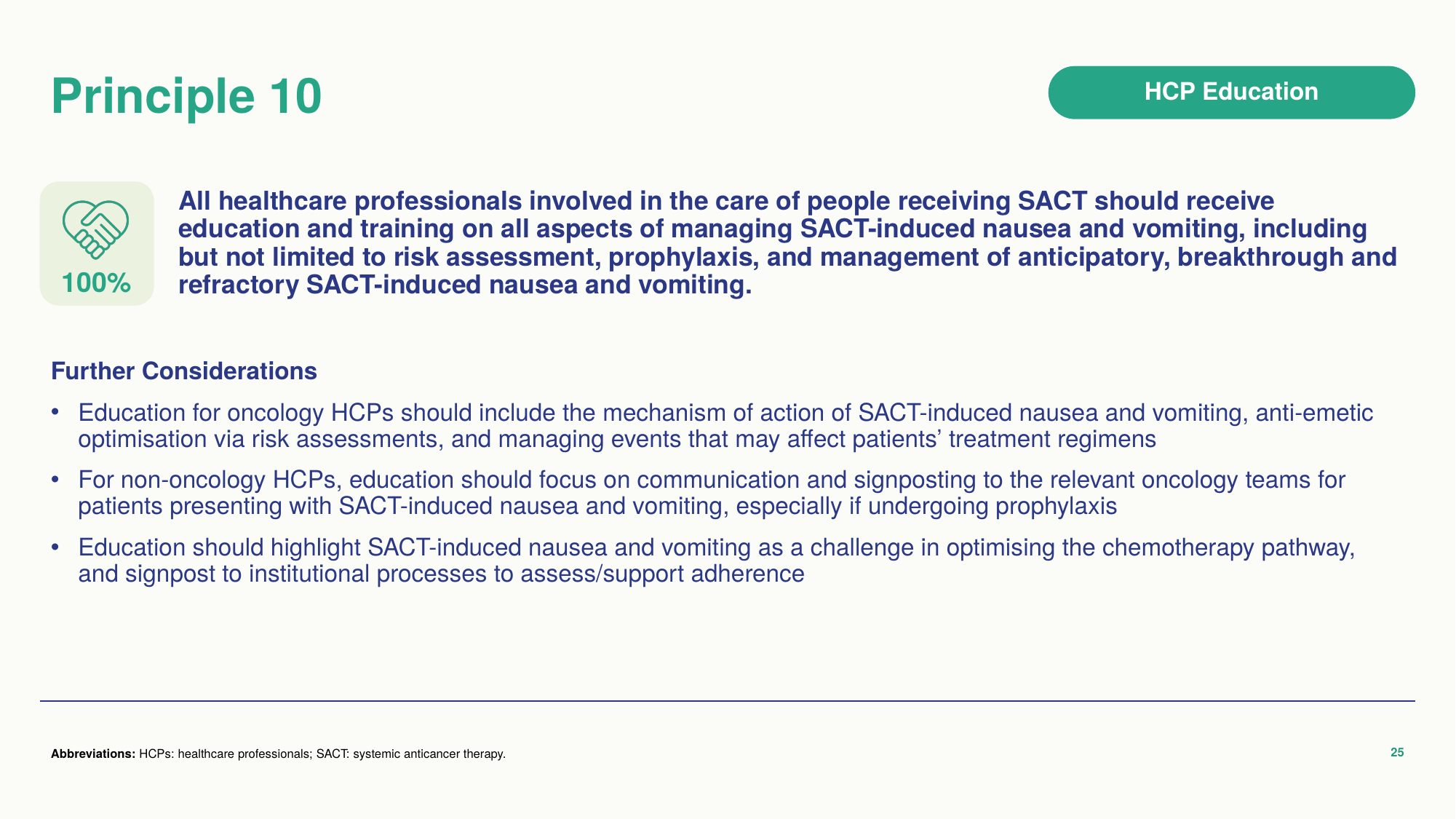

# Principle 10
HCP Education
All healthcare professionals involved in the care of people receiving SACT should receive education and training on all aspects of managing SACT-induced nausea and vomiting, including but not limited to risk assessment, prophylaxis, and management of anticipatory, breakthrough and refractory SACT-induced nausea and vomiting.
100%
Further Considerations
Education for oncology HCPs should include the mechanism of action of SACT-induced nausea and vomiting, anti-emetic optimisation via risk assessments, and managing events that may affect patients’ treatment regimens
For non-oncology HCPs, education should focus on communication and signposting to the relevant oncology teams for patients presenting with SACT-induced nausea and vomiting, especially if undergoing prophylaxis
Education should highlight SACT-induced nausea and vomiting as a challenge in optimising the chemotherapy pathway, and signpost to institutional processes to assess/support adherence
Abbreviations: HCPs: healthcare professionals; SACT: systemic anticancer therapy.
25